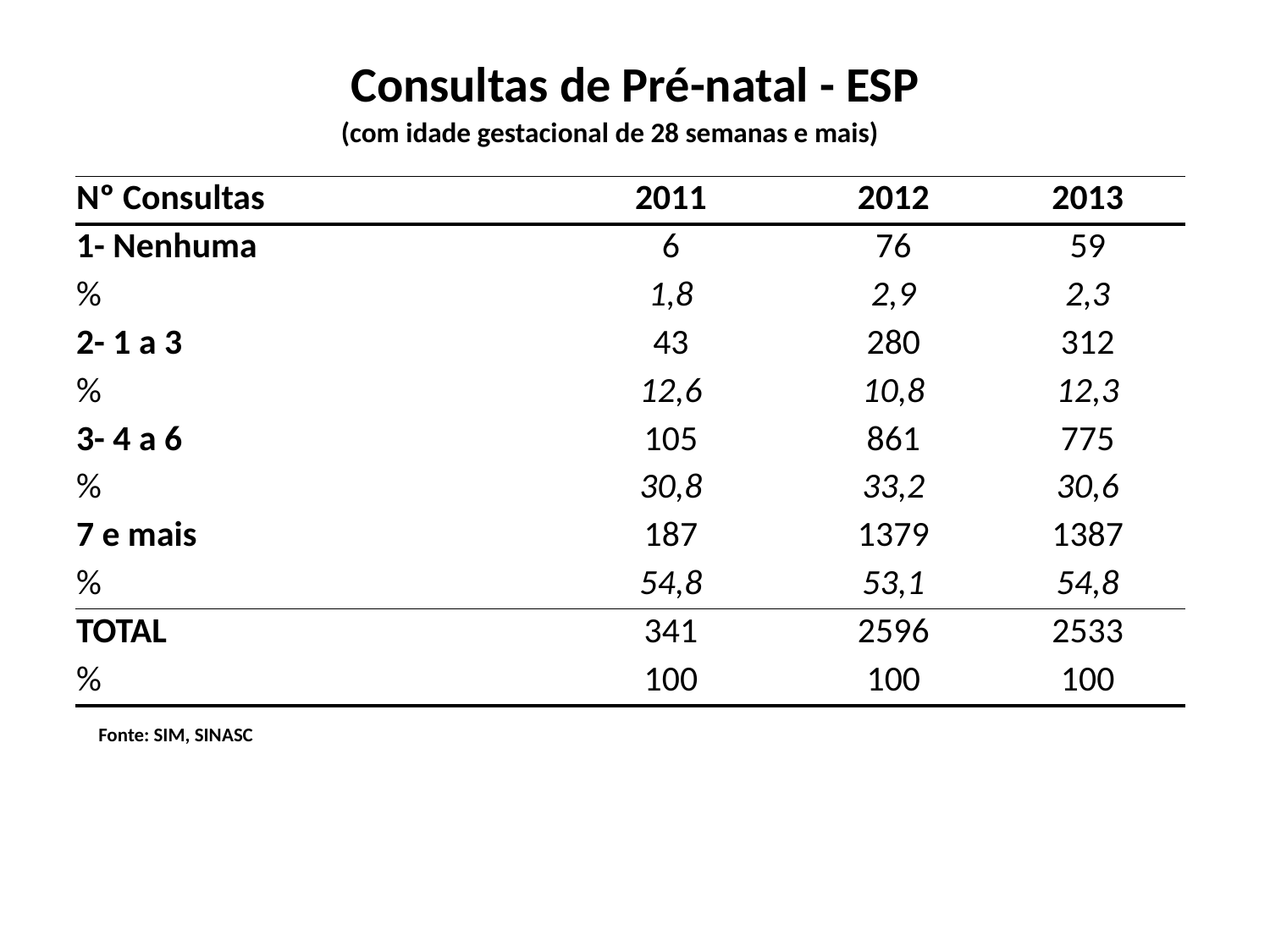

# Consultas de Pré-natal - ESP
(com idade gestacional de 28 semanas e mais)
| Nº Consultas | 2011 | 2012 | 2013 |
| --- | --- | --- | --- |
| 1- Nenhuma | 6 | 76 | 59 |
| % | 1,8 | 2,9 | 2,3 |
| 2- 1 a 3 | 43 | 280 | 312 |
| % | 12,6 | 10,8 | 12,3 |
| 3- 4 a 6 | 105 | 861 | 775 |
| % | 30,8 | 33,2 | 30,6 |
| 7 e mais | 187 | 1379 | 1387 |
| % | 54,8 | 53,1 | 54,8 |
| TOTAL | 341 | 2596 | 2533 |
| % | 100 | 100 | 100 |
Fonte: SIM, SINASC